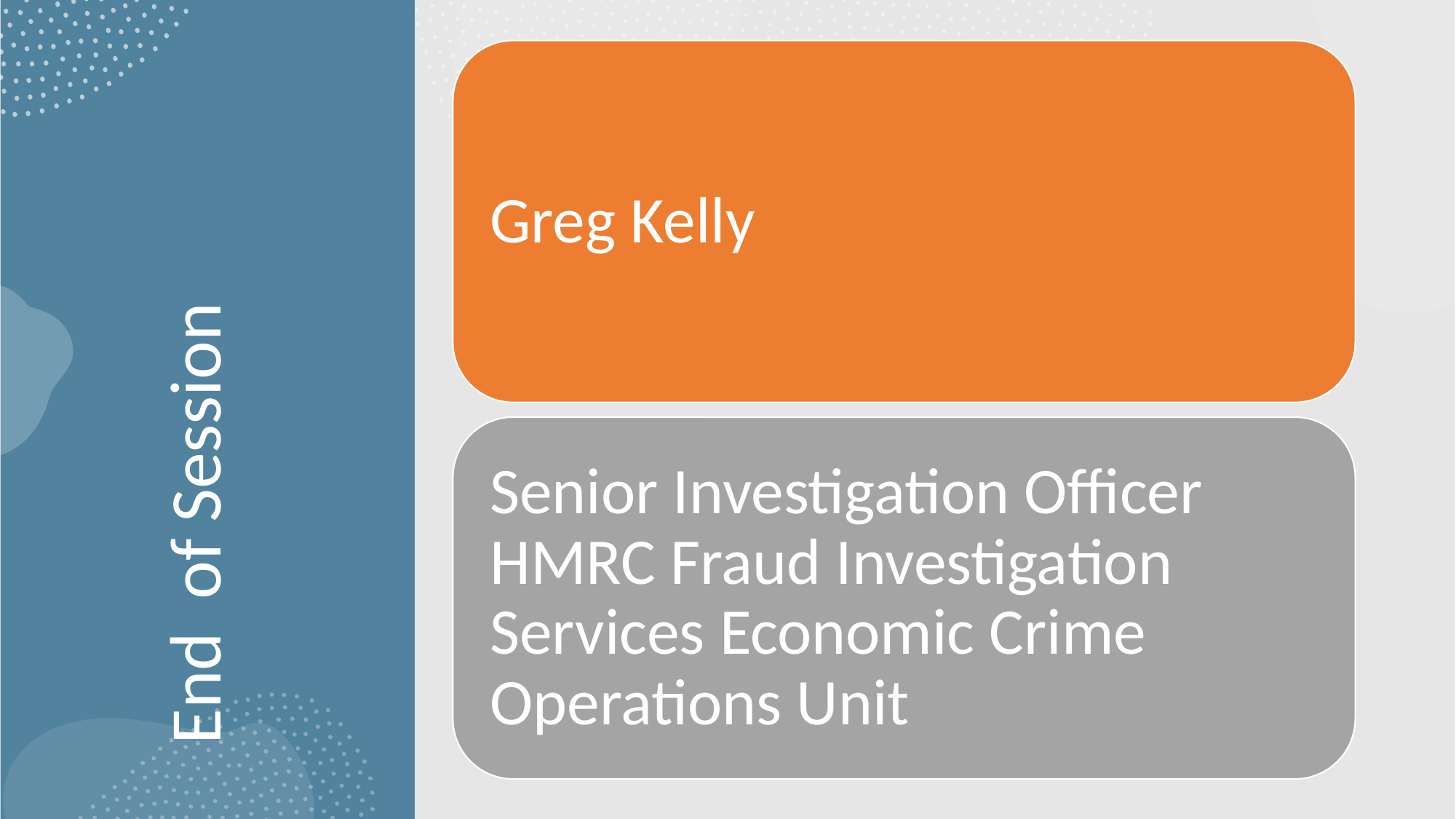

Greg Kelly

Senior Investigation Officer HMRC Fraud Investigation Services Economic Crime Operations Unit
# End  of Session